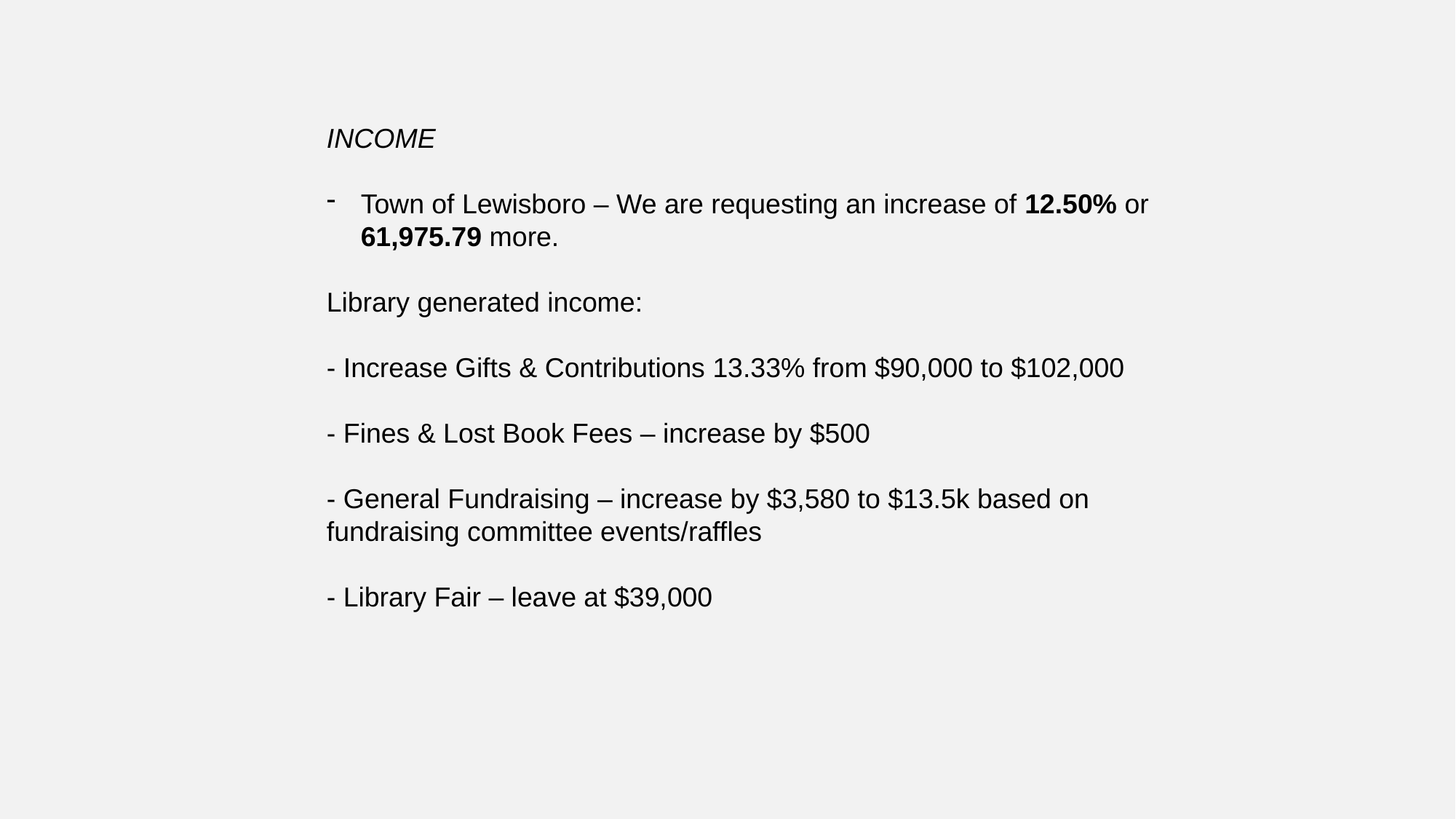

INCOME

Town of Lewisboro – We are requesting an increase of 12.50% or 61,975.79 more.

Library generated income:

- Increase Gifts & Contributions 13.33% from $90,000 to $102,000

- Fines & Lost Book Fees – increase by $500

- General Fundraising – increase by $3,580 to $13.5k based on fundraising committee events/raffles

- Library Fair – leave at $39,000